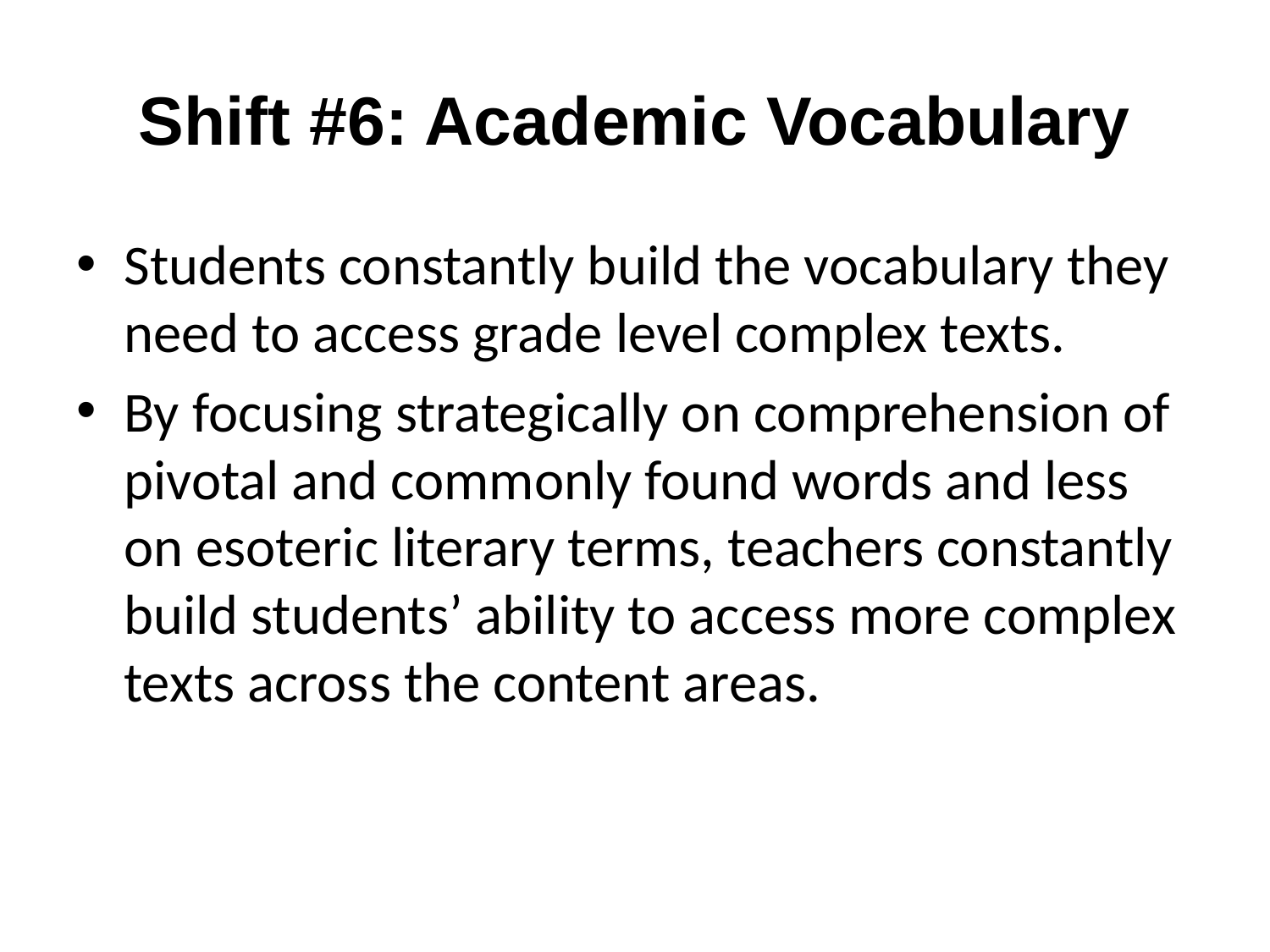

# Shift #6: Academic Vocabulary
Students constantly build the vocabulary they need to access grade level complex texts.
By focusing strategically on comprehension of pivotal and commonly found words and less on esoteric literary terms, teachers constantly build students’ ability to access more complex texts across the content areas.